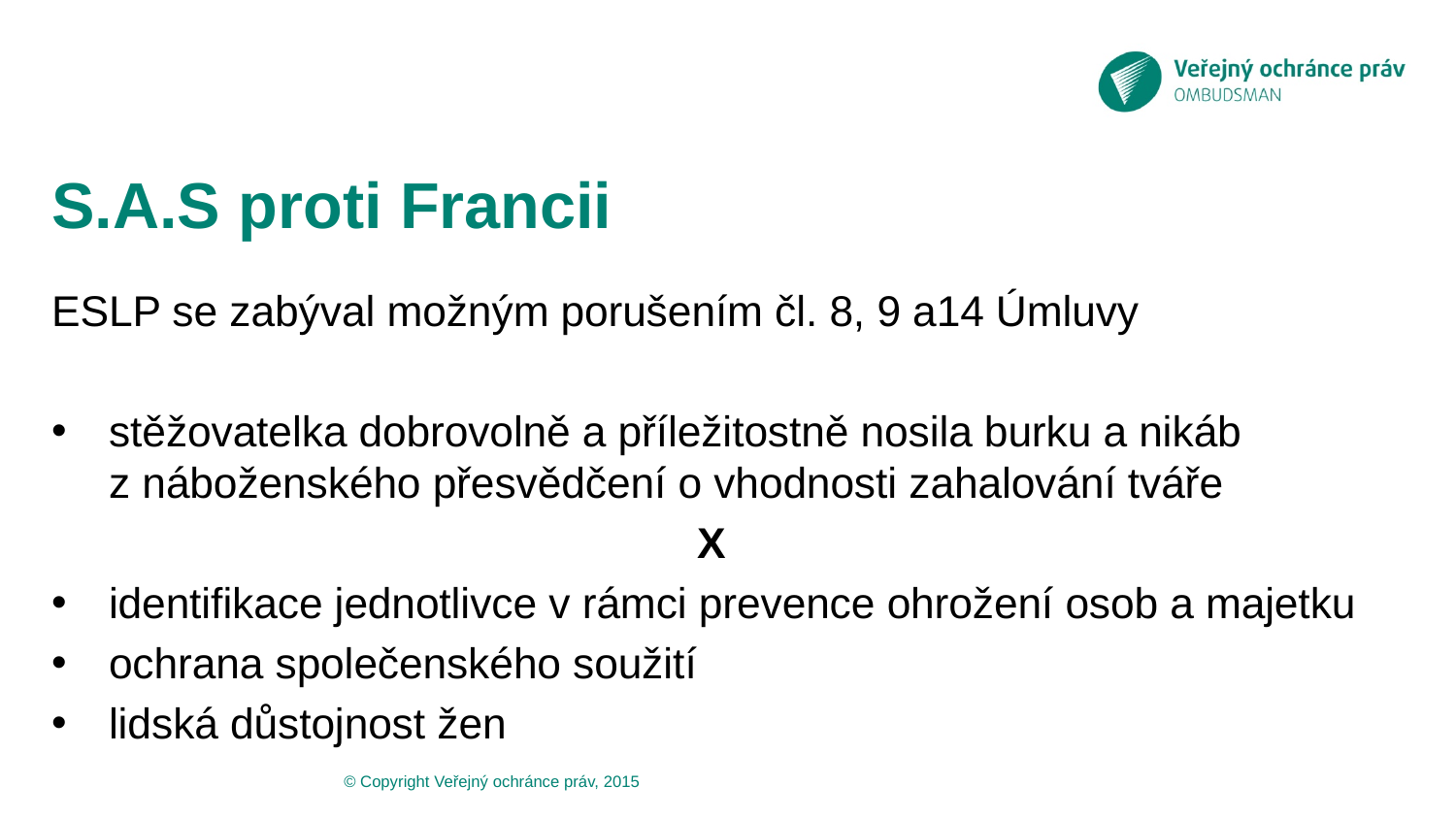

# S.A.S proti Francii
ESLP se zabýval možným porušením čl. 8, 9 a14 Úmluvy

stěžovatelka dobrovolně a příležitostně nosila burku a nikáb
z náboženského přesvědčení o vhodnosti zahalování tváře
X
identifikace jednotlivce v rámci prevence ohrožení osob a majetku
ochrana společenského soužití
lidská důstojnost žen
© Copyright Veřejný ochránce práv, 2015